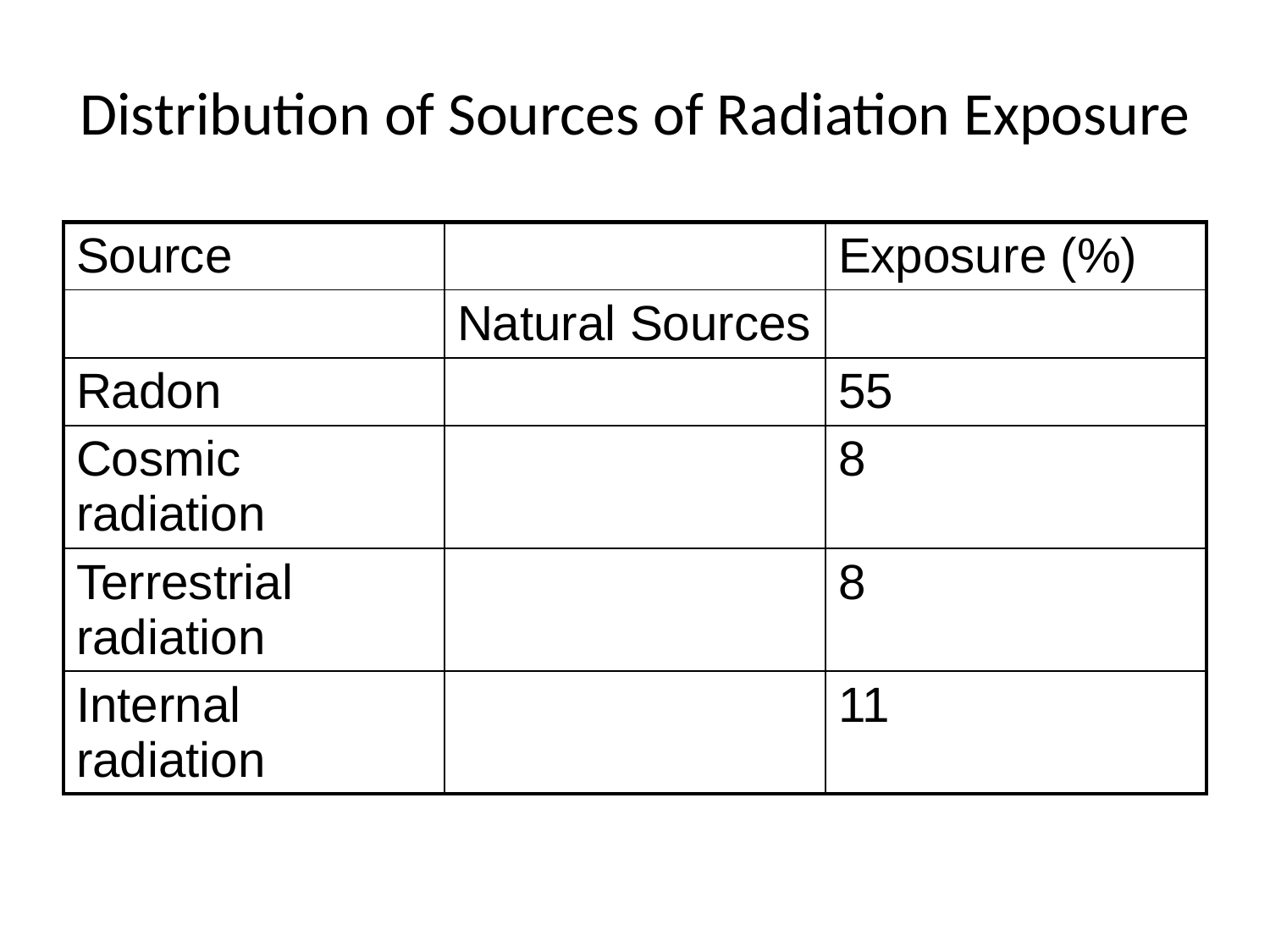

# Distribution of Sources of Radiation Exposure
| Source |  | Exposure (%) |
| --- | --- | --- |
|  | Natural Sources |  |
| Radon |  | 55 |
| Cosmic radiation |  | 8 |
| Terrestrial radiation |  | 8 |
| Internal radiation |  | 11 |